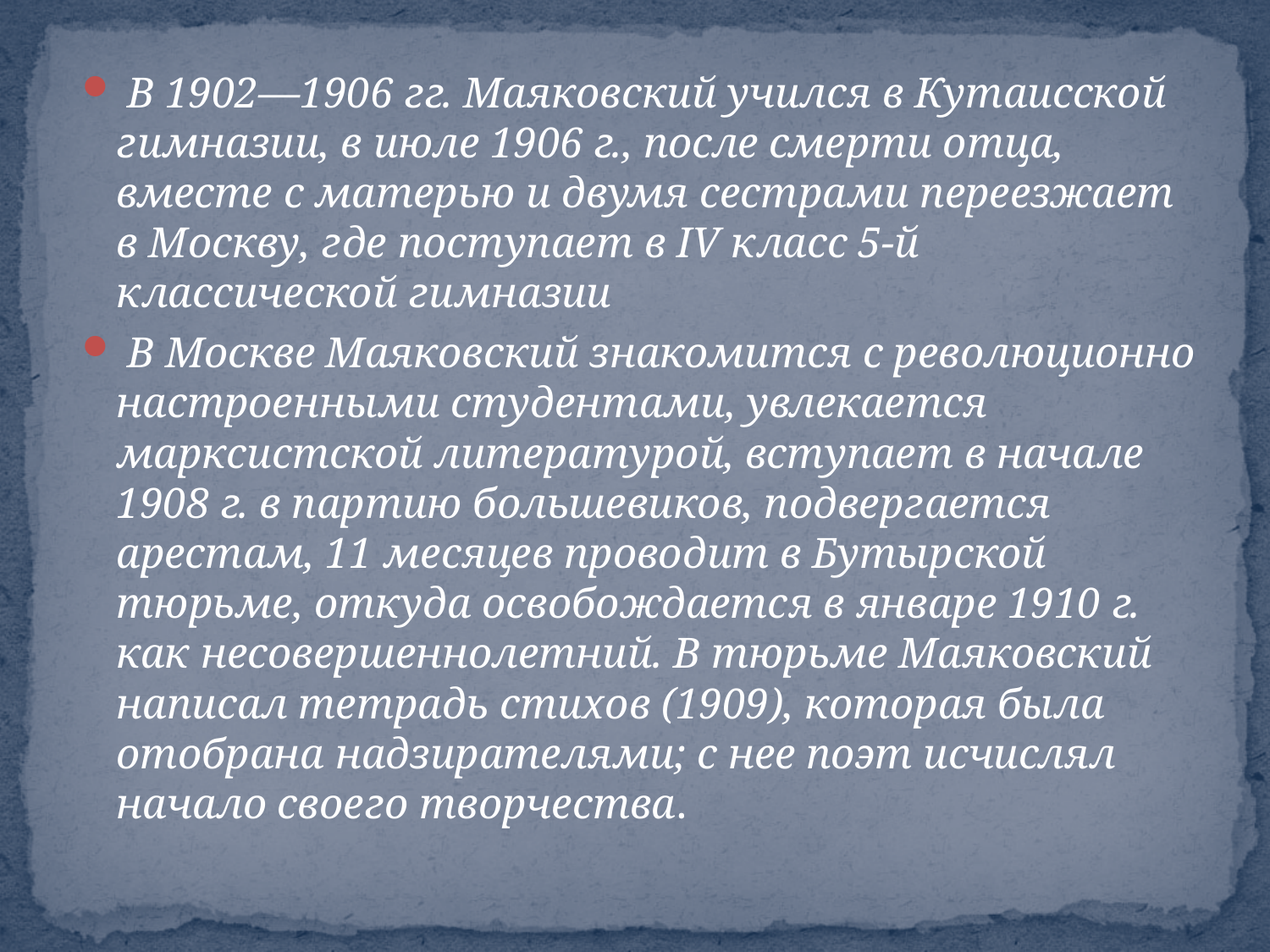

В 1902—1906 гг. Маяковский учился в Кутаисской гимназии, в июле 1906 г., после смерти отца, вместе с матерью и двумя сестрами переезжает в Москву, где поступает в IV класс 5-й классической гимназии
 В Москве Маяковский знакомится с революционно настроенными студентами, увлекается марксистской литературой, вступает в начале 1908 г. в партию большевиков, подвергается арестам, 11 месяцев проводит в Бутырской тюрьме, откуда освобождается в январе 1910 г. как несовершеннолетний. В тюрьме Маяковский написал тетрадь стихов (1909), которая была отобрана надзирателями; с нее поэт исчислял начало своего творчества.